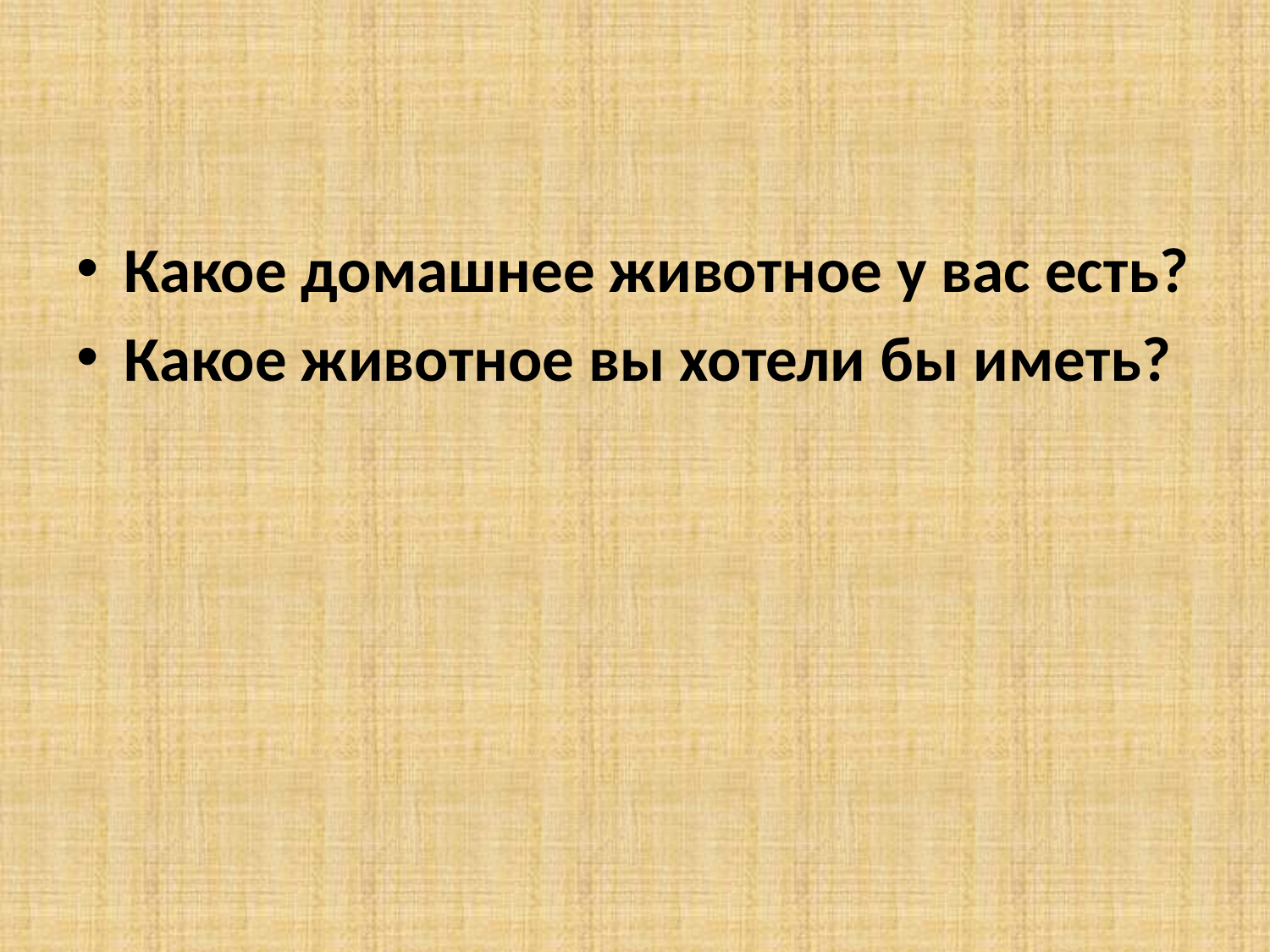

Какое домашнее животное у вас есть?
Какое животное вы хотели бы иметь?